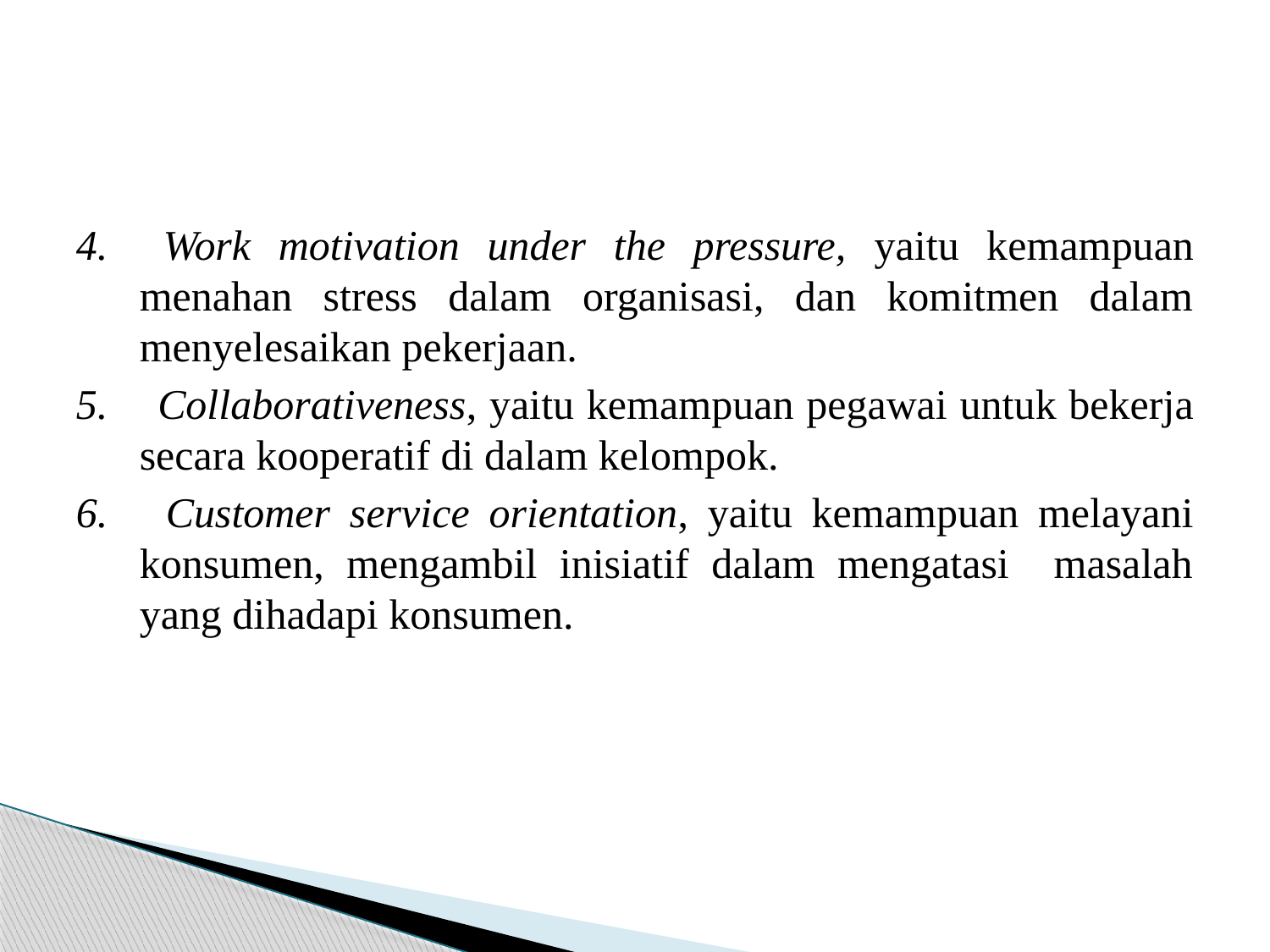

#
4.  Work motivation under the pressure, yaitu kemampuan menahan stress dalam organisasi, dan komitmen dalam menyelesaikan pekerjaan.
5.    Collaborativeness, yaitu kemampuan pegawai untuk bekerja secara kooperatif di dalam kelompok.
6.   Customer service orientation, yaitu kemampuan melayani konsumen, mengambil inisiatif dalam mengatasi  masalah yang dihadapi konsumen.